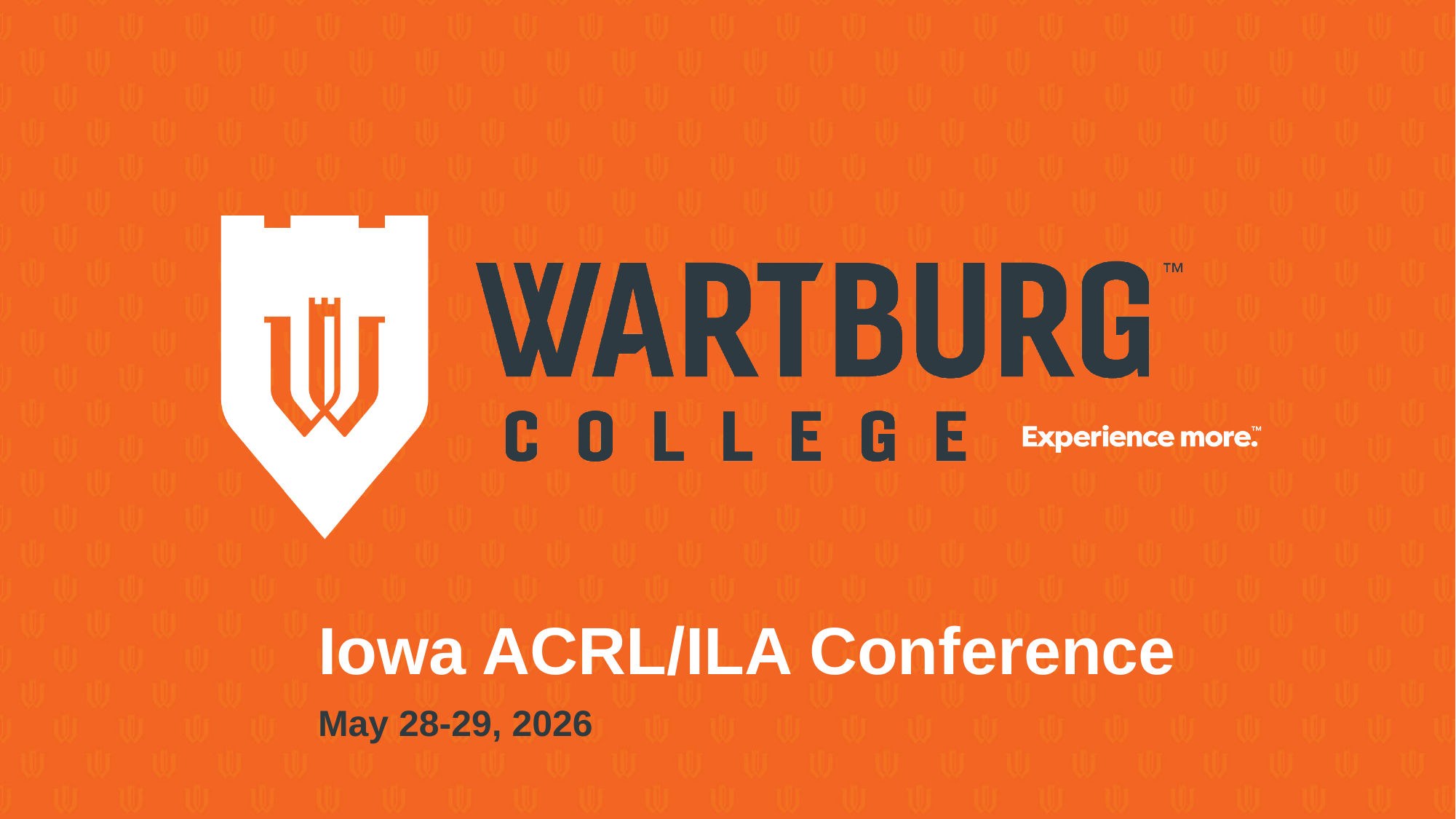

# Iowa ACRL/ILA Conference
May 28-29, 2026